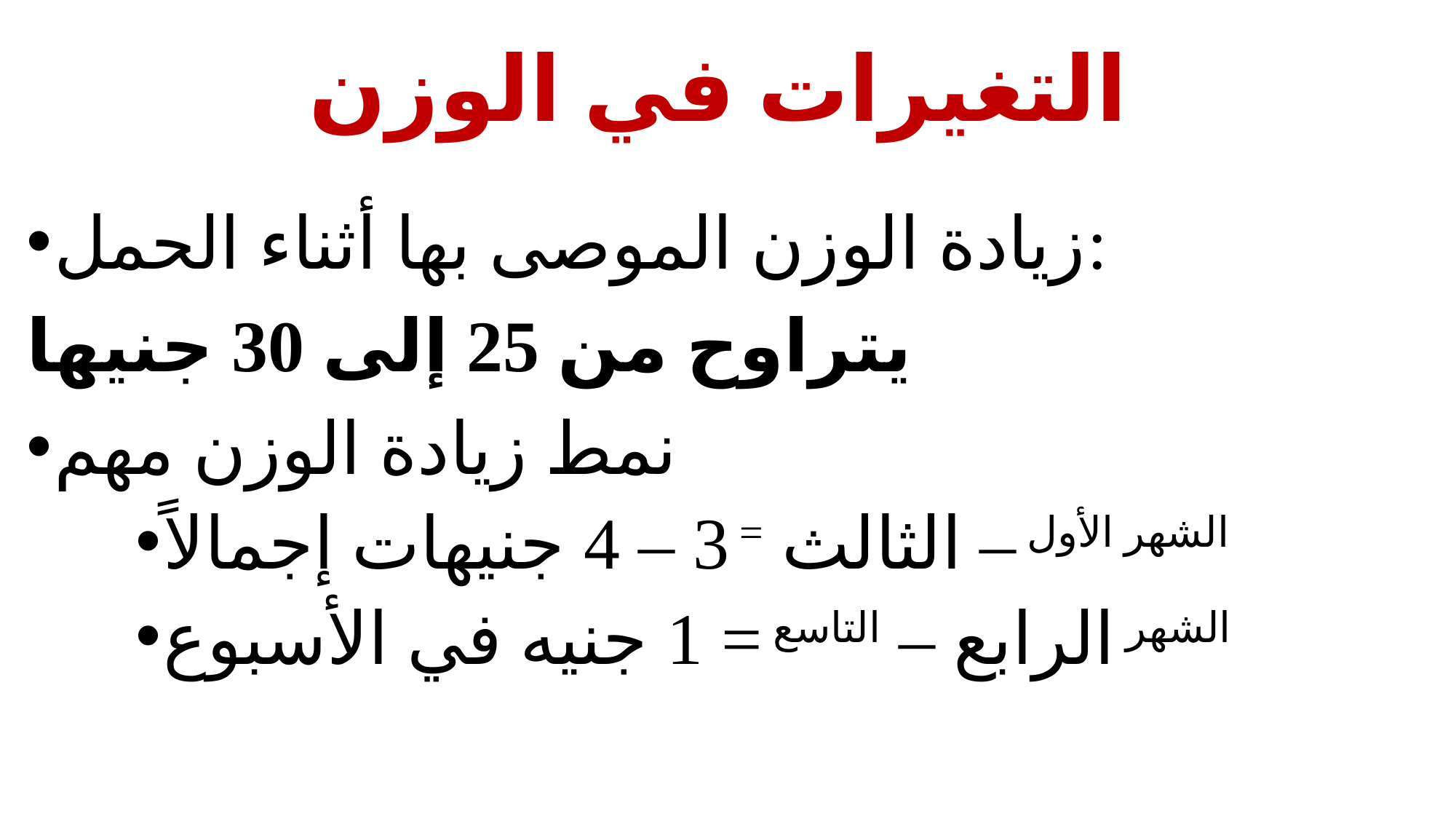

# التغيرات في الوزن
زيادة الوزن الموصى بها أثناء الحمل:
يتراوح من 25 إلى 30 جنيها
نمط زيادة الوزن مهم
الشهر الأول – الثالث = 3 – 4 جنيهات إجمالاً
الشهر الرابع – التاسع = 1 جنيه في الأسبوع